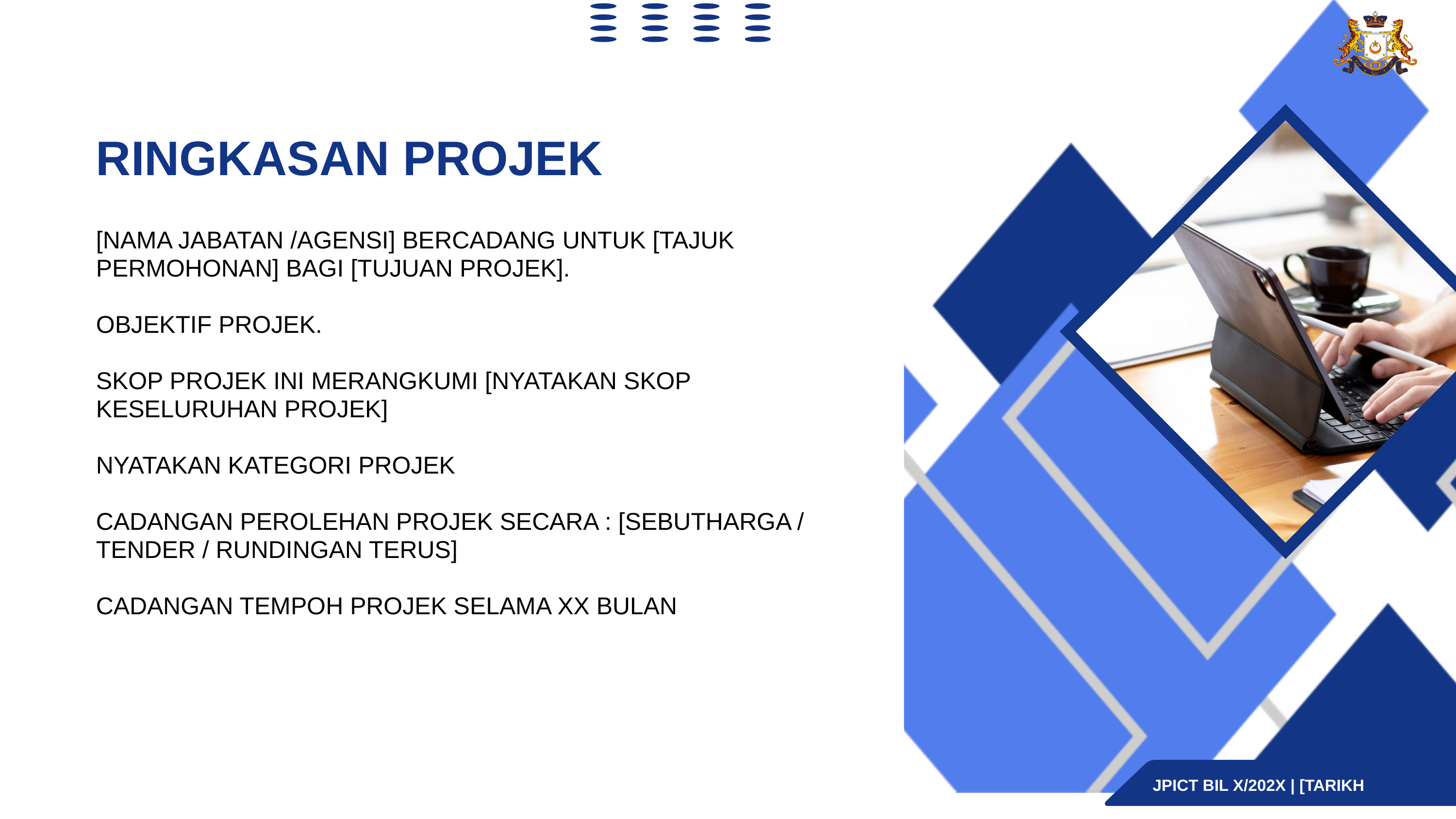

RINGKASAN PROJEK

[NAMA JABATAN /AGENSI] BERCADANG UNTUK [TAJUK PERMOHONAN] BAGI [TUJUAN PROJEK].

OBJEKTIF PROJEK.

SKOP PROJEK INI MERANGKUMI [NYATAKAN SKOP KESELURUHAN PROJEK]

NYATAKAN KATEGORI PROJEK

CADANGAN PEROLEHAN PROJEK SECARA : [SEBUTHARGA / TENDER / RUNDINGAN TERUS]

CADANGAN TEMPOH PROJEK SELAMA XX BULAN

JPICT BIL X/202X | [TARIKH MESYUARAT]